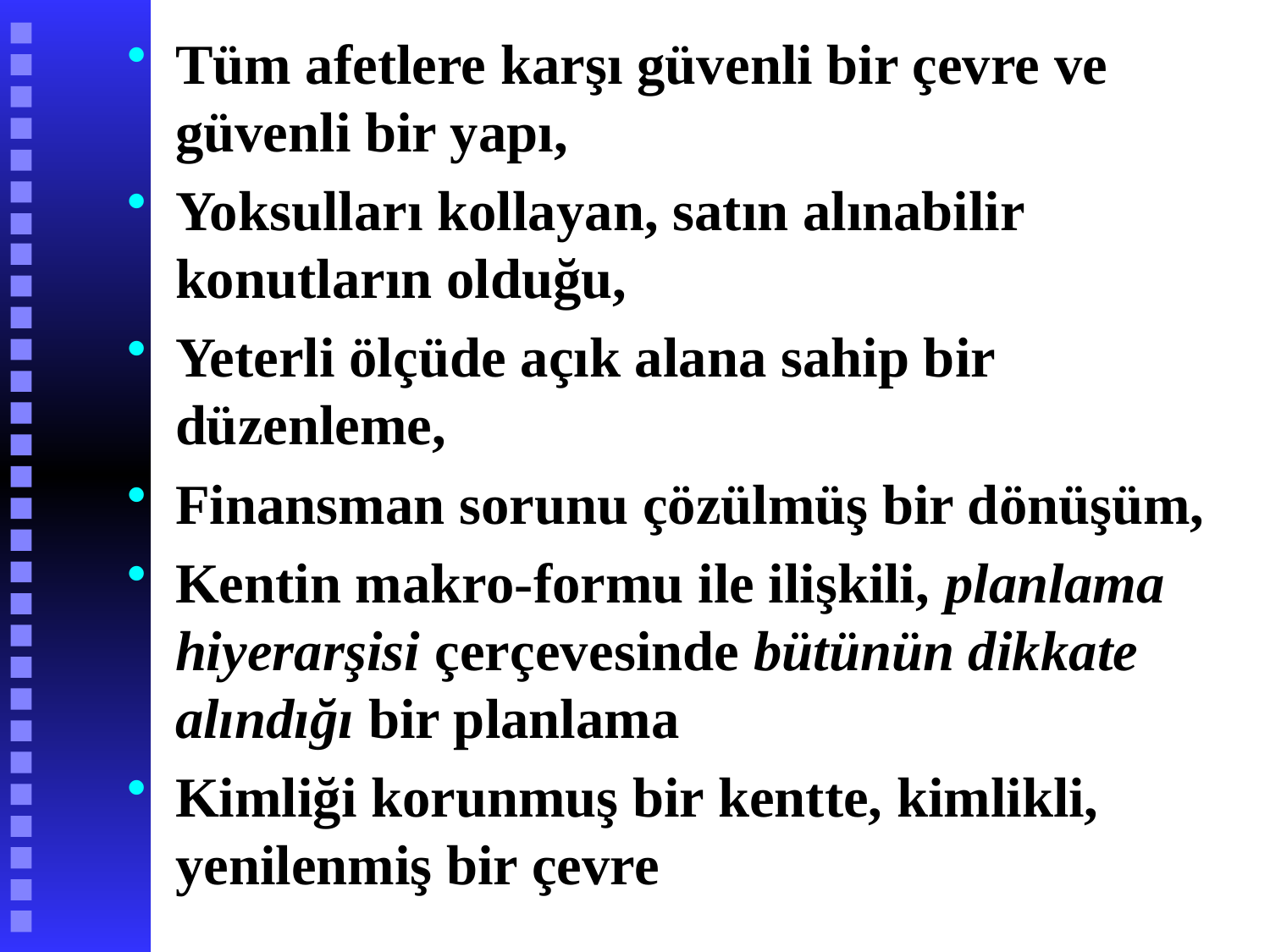

Tüm afetlere karşı güvenli bir çevre ve güvenli bir yapı,
Yoksulları kollayan, satın alınabilir konutların olduğu,
Yeterli ölçüde açık alana sahip bir düzenleme,
Finansman sorunu çözülmüş bir dönüşüm,
Kentin makro-formu ile ilişkili, planlama hiyerarşisi çerçevesinde bütünün dikkate alındığı bir planlama
Kimliği korunmuş bir kentte, kimlikli, yenilenmiş bir çevre